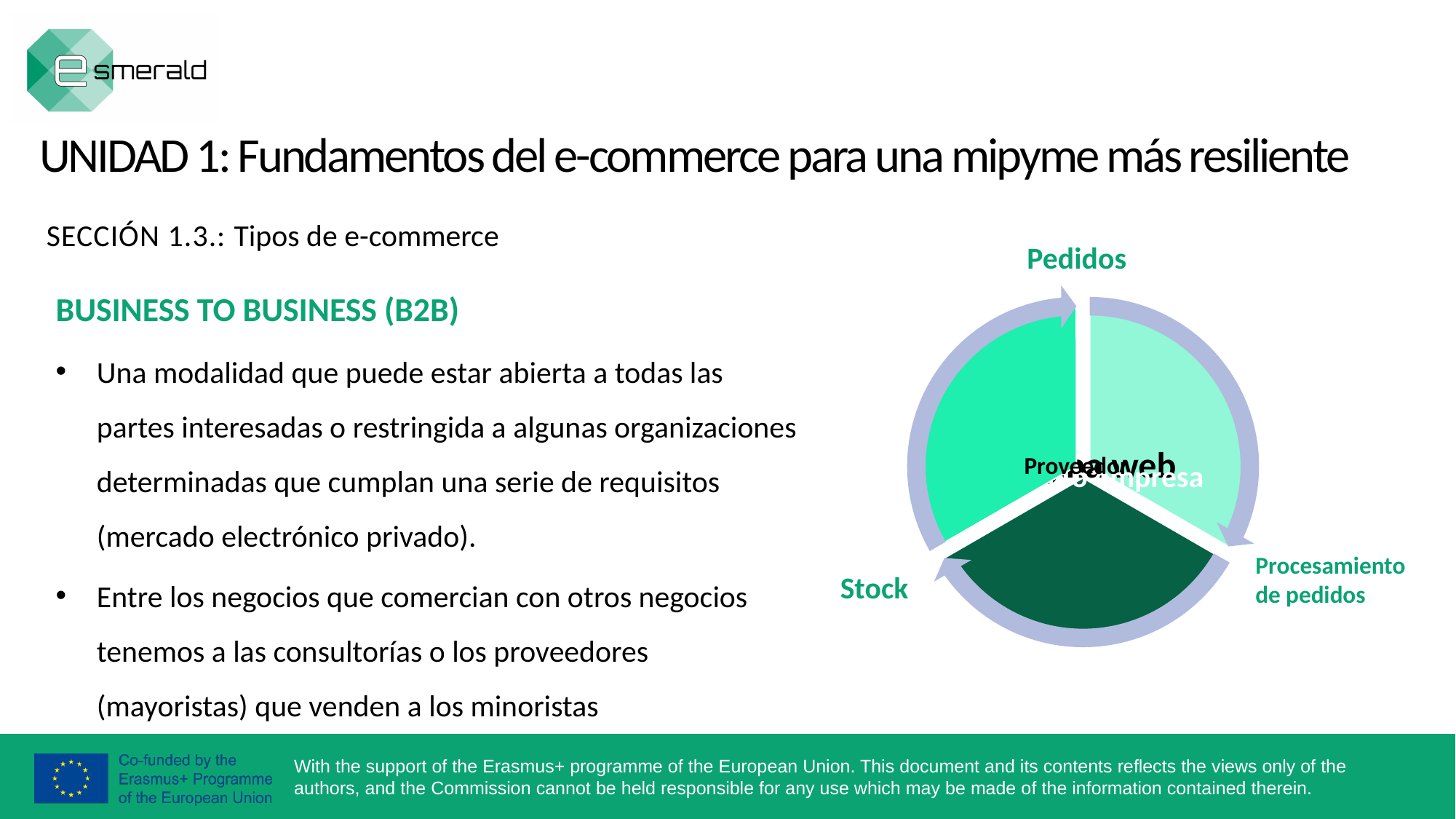

UNIDAD 1: Fundamentos del e-commerce para una mipyme más resiliente
SECCIÓN 1.3.: Tipos de e-commerce
Pedidos
BUSINESS TO BUSINESS (B2B)
Una modalidad que puede estar abierta a todas las partes interesadas o restringida a algunas organizaciones determinadas que cumplan una serie de requisitos (mercado electrónico privado).
Entre los negocios que comercian con otros negocios tenemos a las consultorías o los proveedores (mayoristas) que venden a los minoristas
Página web
Negocio o empresa
Proveedor
Procesamiento de pedidos
Stock